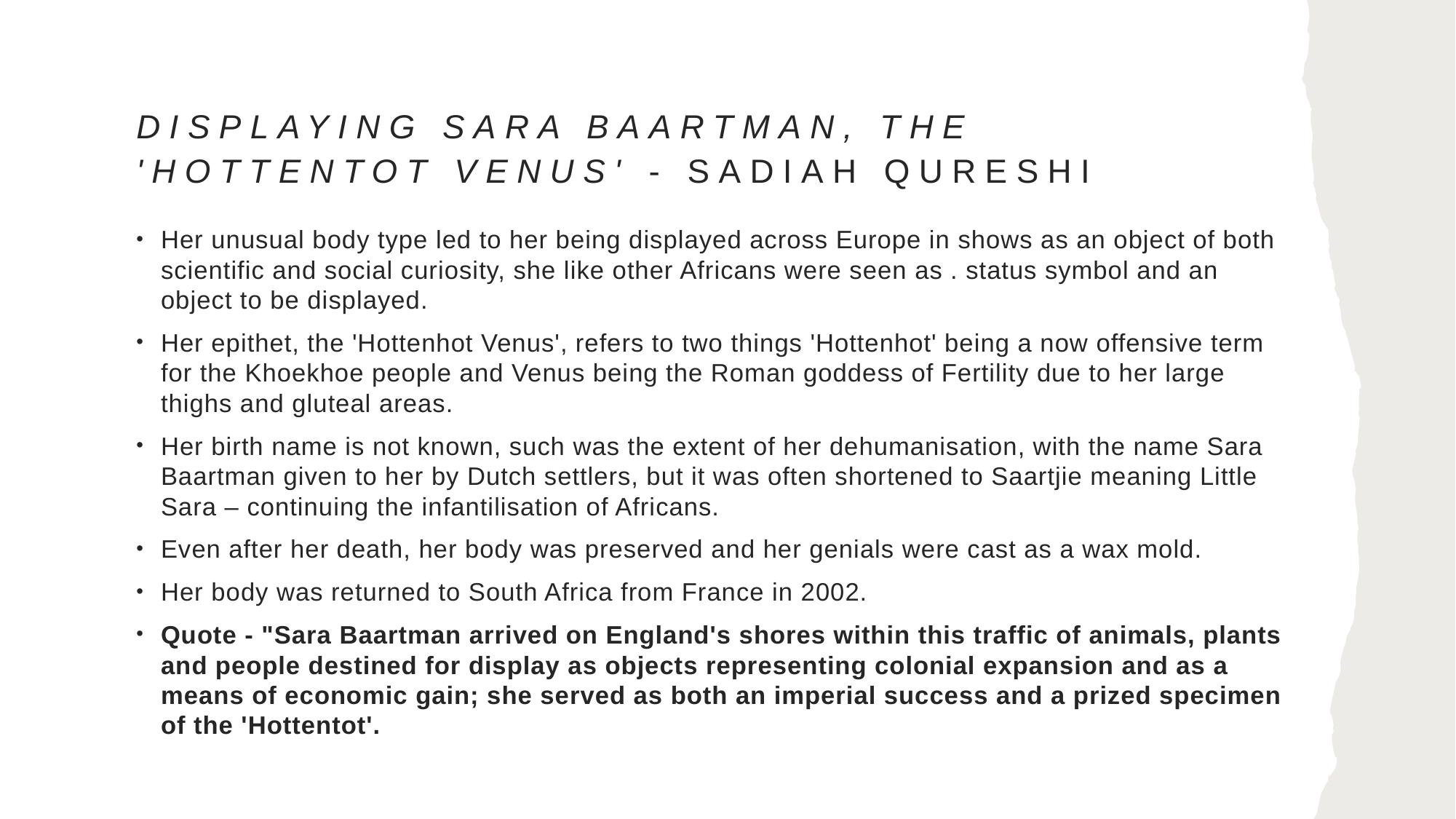

# DISPLAYING SARA BAARTMAN, THE 'HOTTENTOT VENUS' - Sadiah Qureshi
Her unusual body type led to her being displayed across Europe in shows as an object of both scientific and social curiosity, she like other Africans were seen as . status symbol and an object to be displayed.
Her epithet, the 'Hottenhot Venus', refers to two things 'Hottenhot' being a now offensive term for the Khoekhoe people and Venus being the Roman goddess of Fertility due to her large thighs and gluteal areas.
Her birth name is not known, such was the extent of her dehumanisation, with the name Sara Baartman given to her by Dutch settlers, but it was often shortened to Saartjie meaning Little Sara – continuing the infantilisation of Africans.
Even after her death, her body was preserved and her genials were cast as a wax mold.
Her body was returned to South Africa from France in 2002.
Quote - "Sara Baartman arrived on England's shores within this traffic of animals, plants and people destined for display as objects representing colonial expansion and as a means of economic gain; she served as both an imperial success and a prized specimen of the 'Hottentot'.